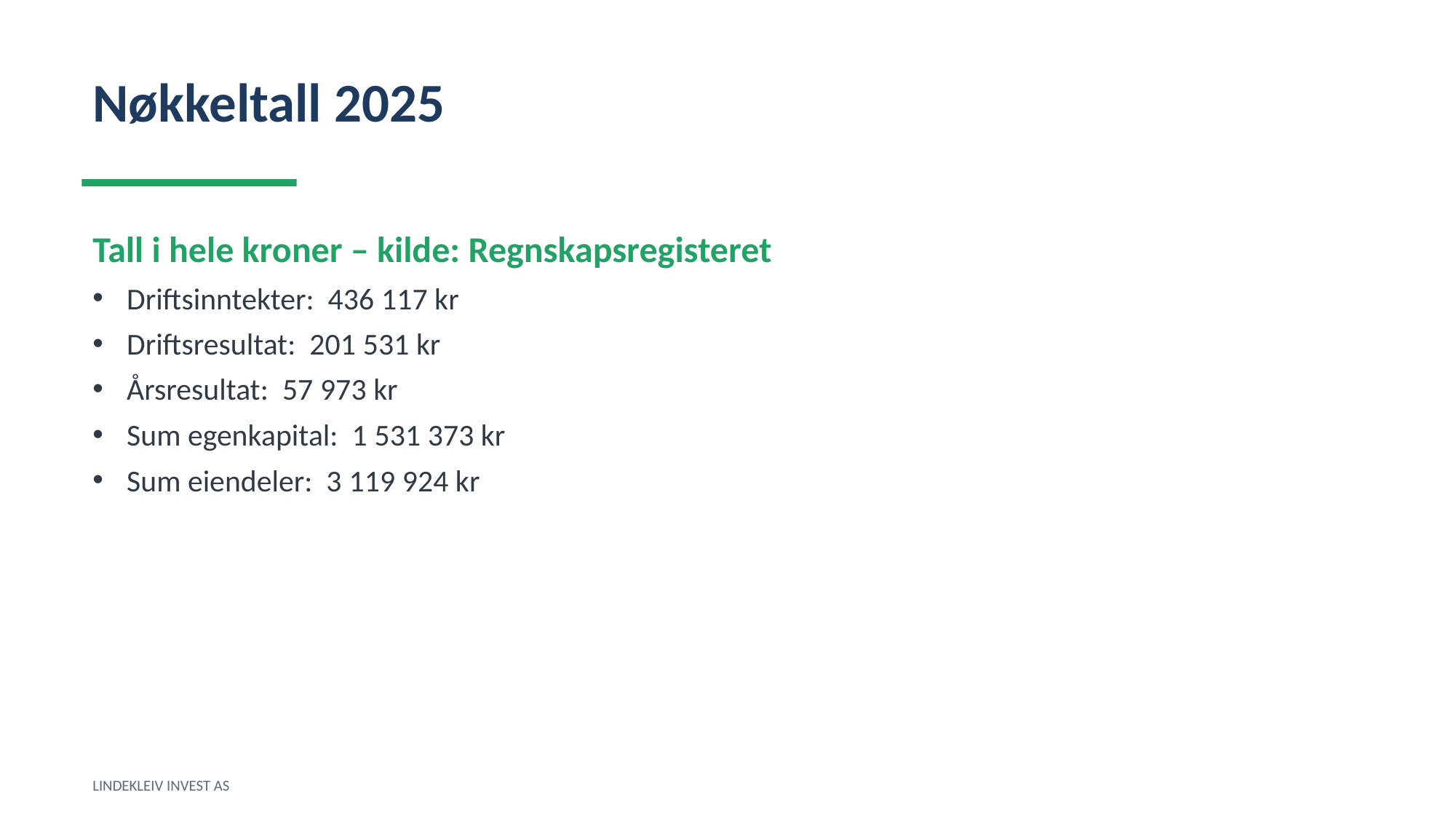

Nøkkeltall 2025

Tall i hele kroner – kilde: Regnskapsregisteret
Driftsinntekter:  436 117 kr
Driftsresultat:  201 531 kr
Årsresultat:  57 973 kr
Sum egenkapital:  1 531 373 kr
Sum eiendeler:  3 119 924 kr
LINDEKLEIV INVEST AS